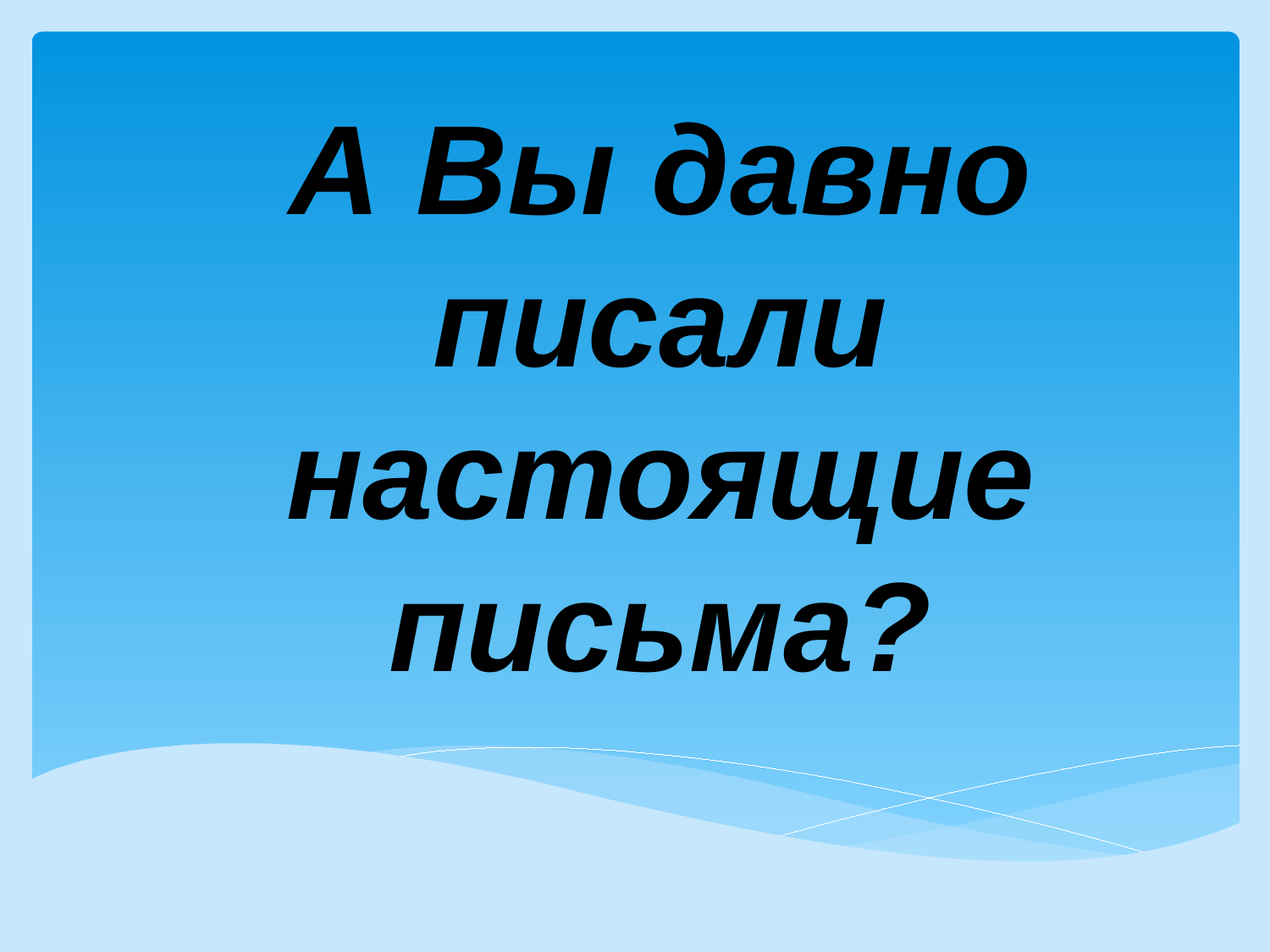

# А Вы давно писали настоящие письма?